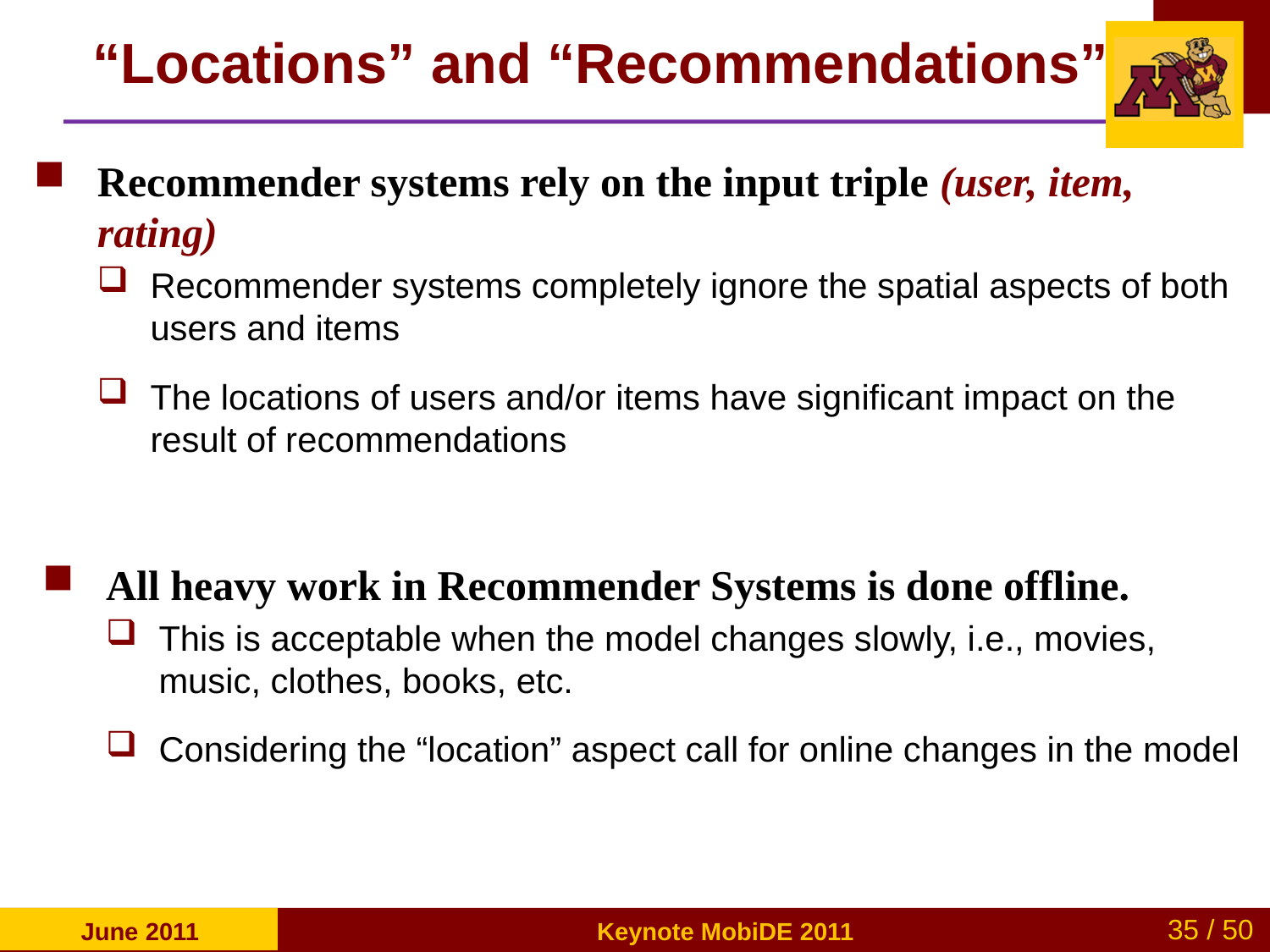

# “Locations” and “Recommendations”
Recommender systems rely on the input triple (user, item, rating)
Recommender systems completely ignore the spatial aspects of both users and items

The locations of users and/or items have significant impact on the result of recommendations

All heavy work in Recommender Systems is done offline.
This is acceptable when the model changes slowly, i.e., movies, music, clothes, books, etc.

Considering the “location” aspect call for online changes in the model